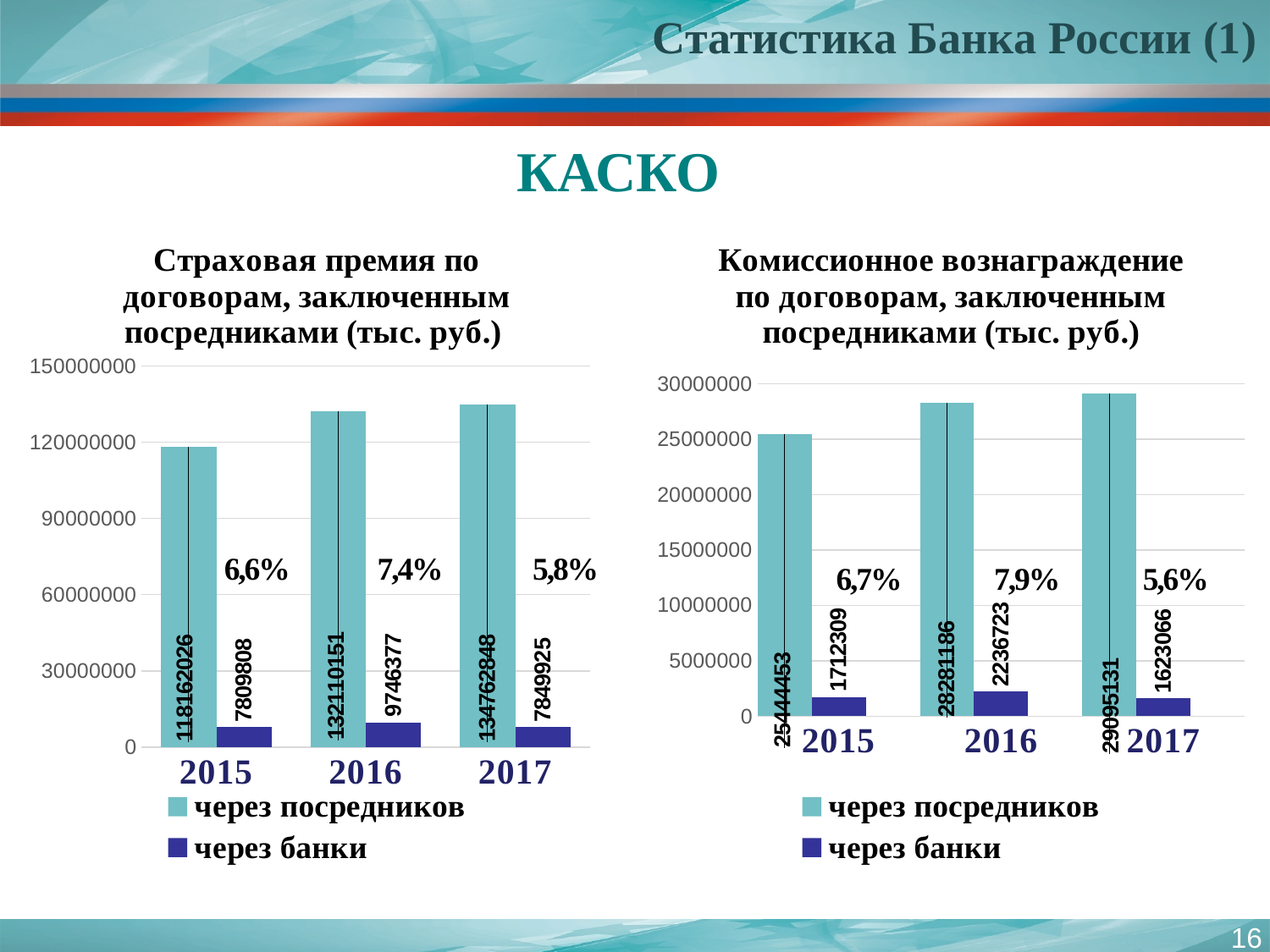

Статистика Банка России (1)
КАСКО

### Chart: Комиссионное вознаграждение по договорам, заключенным посредниками (тыс. руб.)

| Category | через посредников | через банки | Столбец1 |
|---|---|---|---|
| 2015 | 25444453.0 | 1712309.0 | None |
| 2016 | 28281186.0 | 2236723.0 | None |
| 2017 | 29095131.0 | 1623066.0 | None |

### Chart: Страховая премия по договорам, заключенным посредниками (тыс. руб.)

| Category | через посредников | через банки |
|---|---|---|
| 2015 | 118162026.0 | 7809808.0 |
| 2016 | 132110151.0 | 9746377.0 |
| 2017 | 134762848.0 | 7849925.0 |
16